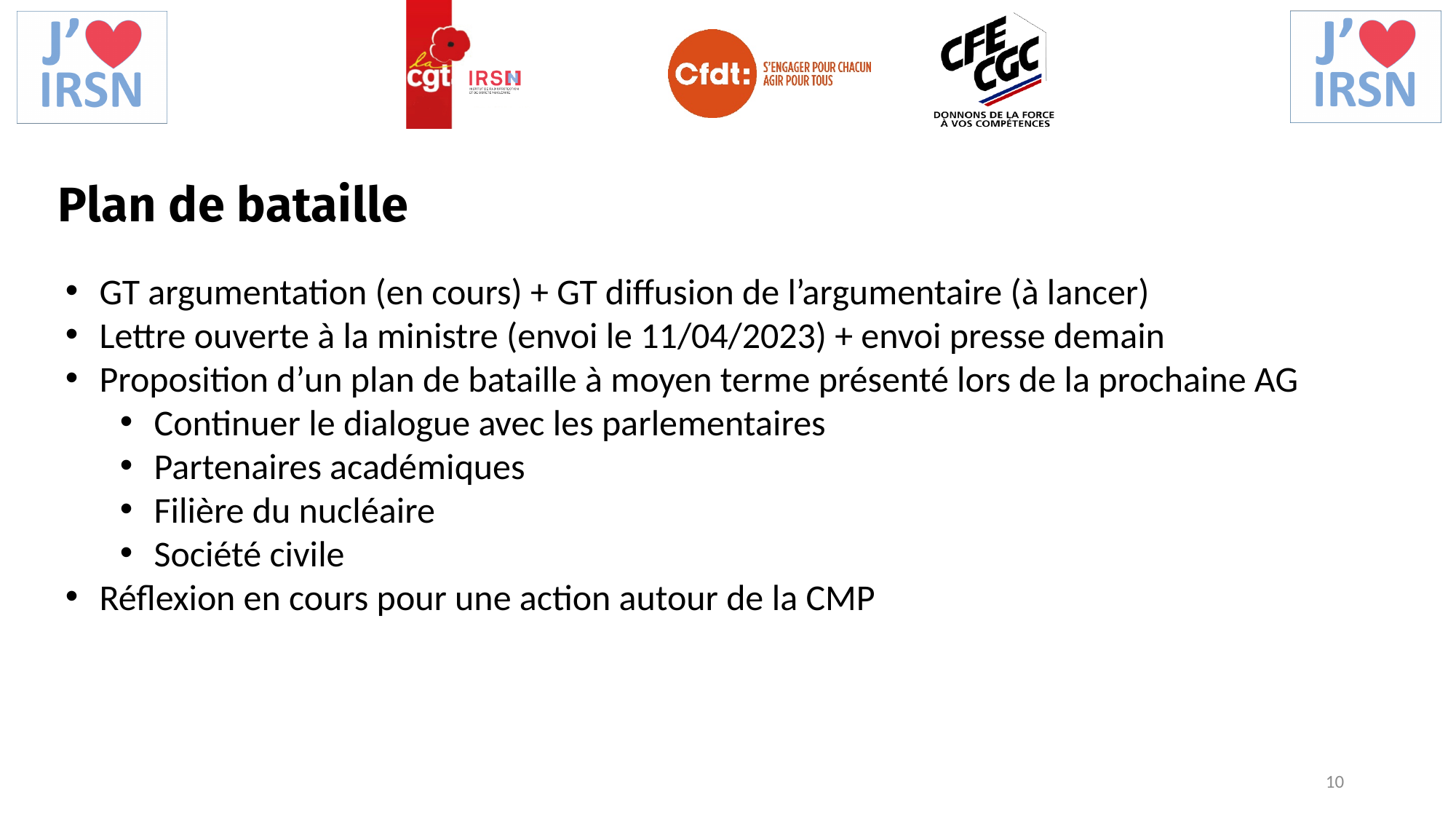

Plan de bataille
GT argumentation (en cours) + GT diffusion de l’argumentaire (à lancer)
Lettre ouverte à la ministre (envoi le 11/04/2023) + envoi presse demain
Proposition d’un plan de bataille à moyen terme présenté lors de la prochaine AG
Continuer le dialogue avec les parlementaires
Partenaires académiques
Filière du nucléaire
Société civile
Réflexion en cours pour une action autour de la CMP
10